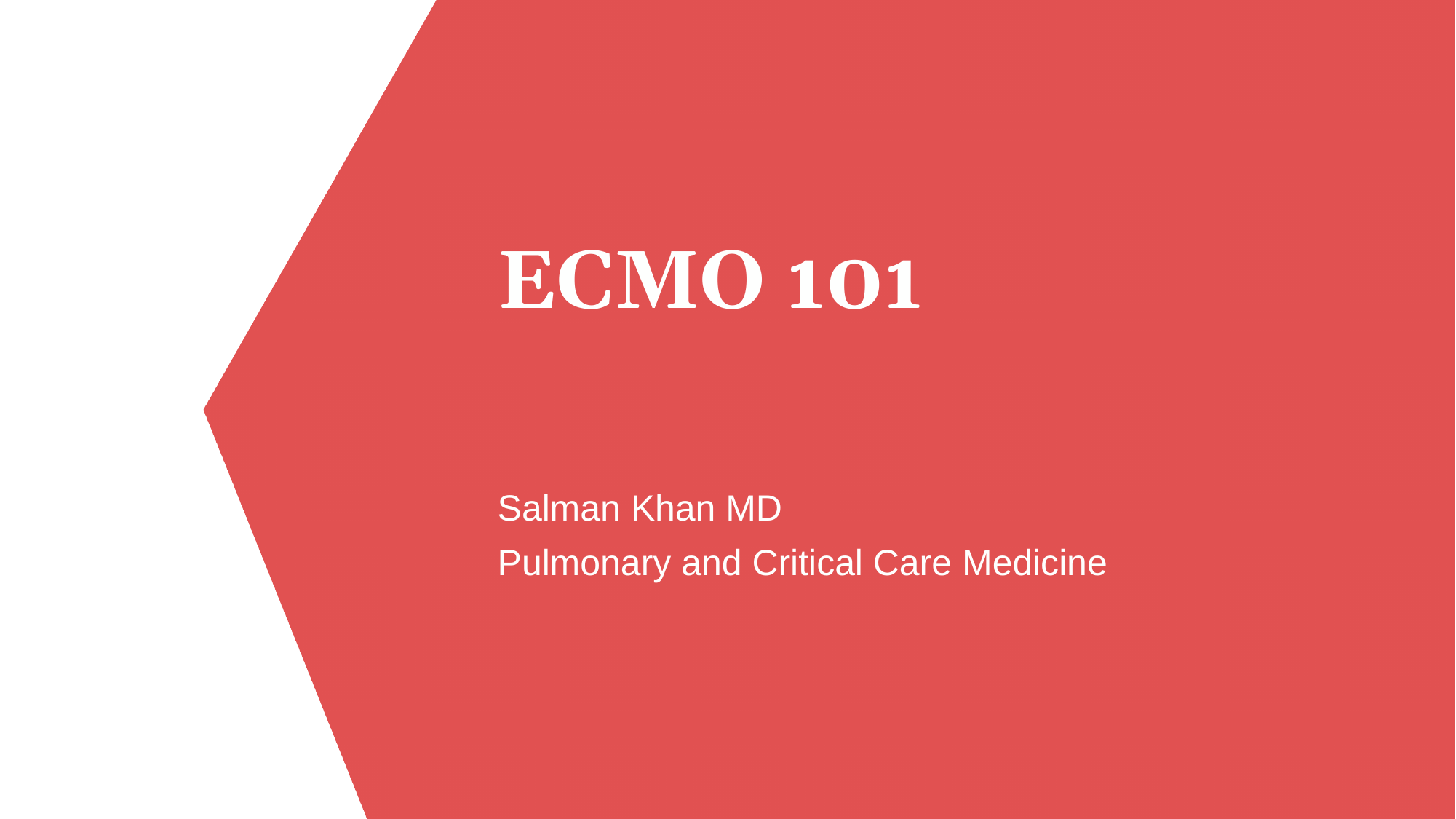

ECMO 101
Salman Khan MD
Pulmonary and Critical Care Medicine